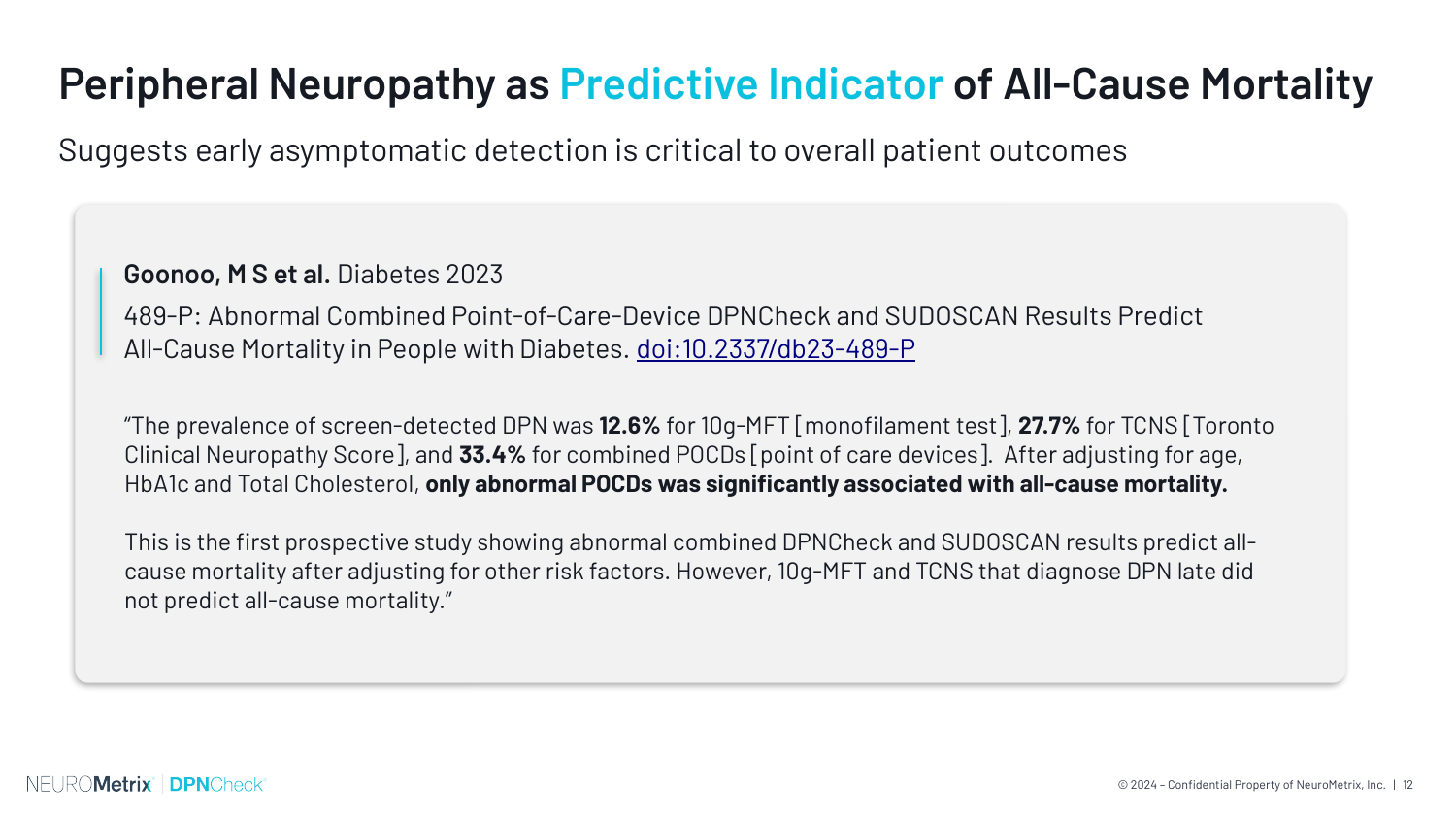

Peripheral Neuropathy as Predictive Indicator of All-Cause Mortality
Suggests early asymptomatic detection is critical to overall patient outcomes

Goonoo, M S et al. Diabetes 2023
489-P: Abnormal Combined Point-of-Care-Device DPNCheck and SUDOSCAN Results Predict All-Cause Mortality in People with Diabetes. doi:10.2337/db23-489-P

“The prevalence of screen-detected DPN was 12.6% for 10g-MFT [monofilament test], 27.7% for TCNS [Toronto Clinical Neuropathy Score], and 33.4% for combined POCDs [point of care devices].  After adjusting for age, HbA1c and Total Cholesterol, only abnormal POCDs was significantly associated with all-cause mortality.

This is the first prospective study showing abnormal combined DPNCheck and SUDOSCAN results predict all-cause mortality after adjusting for other risk factors. However, 10g-MFT and TCNS that diagnose DPN late did not predict all-cause mortality.”